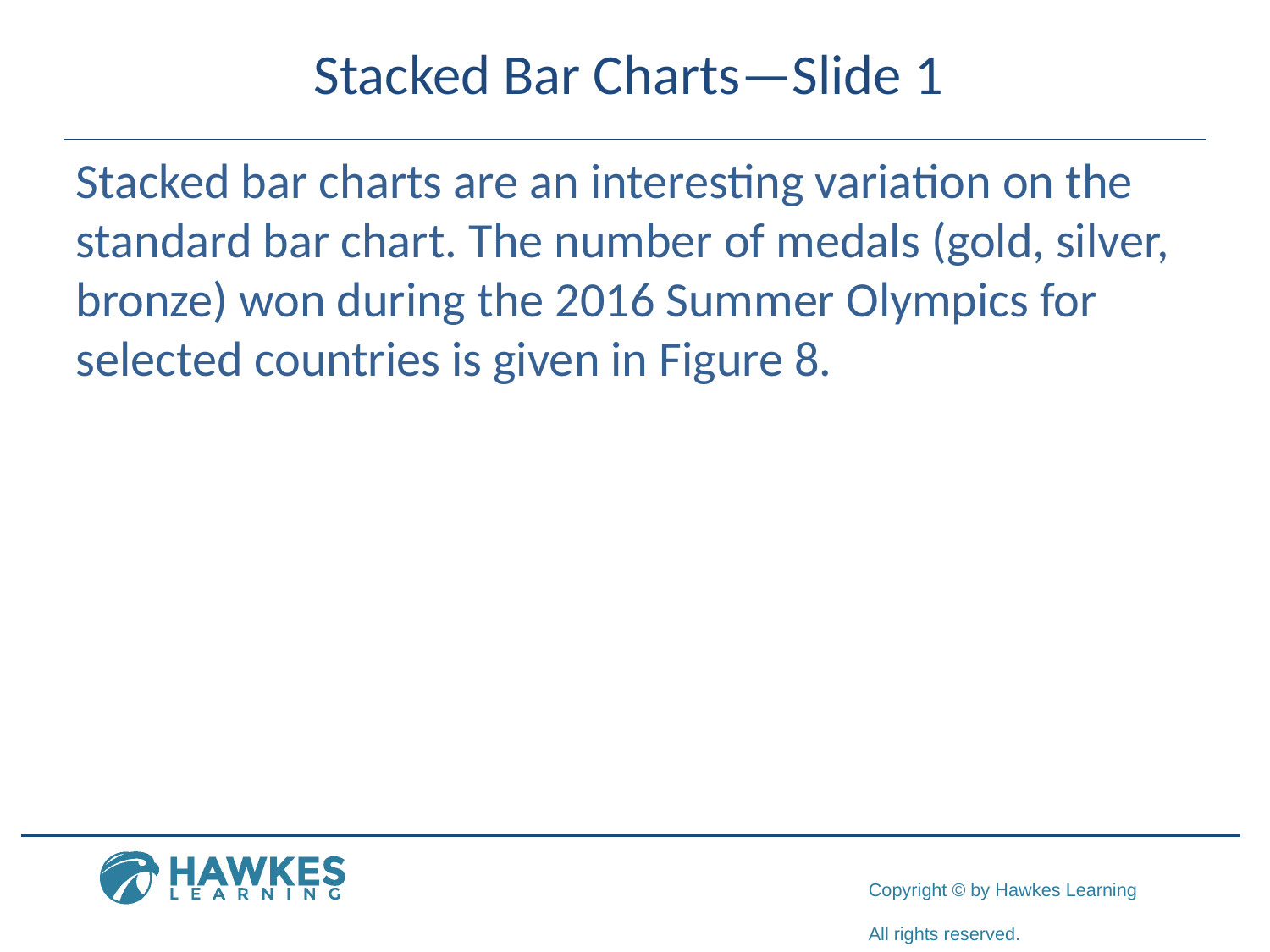

# Stacked Bar Charts—Slide 1
Stacked bar charts are an interesting variation on the standard bar chart. The number of medals (gold, silver, bronze) won during the 2016 Summer Olympics for selected countries is given in Figure 8.